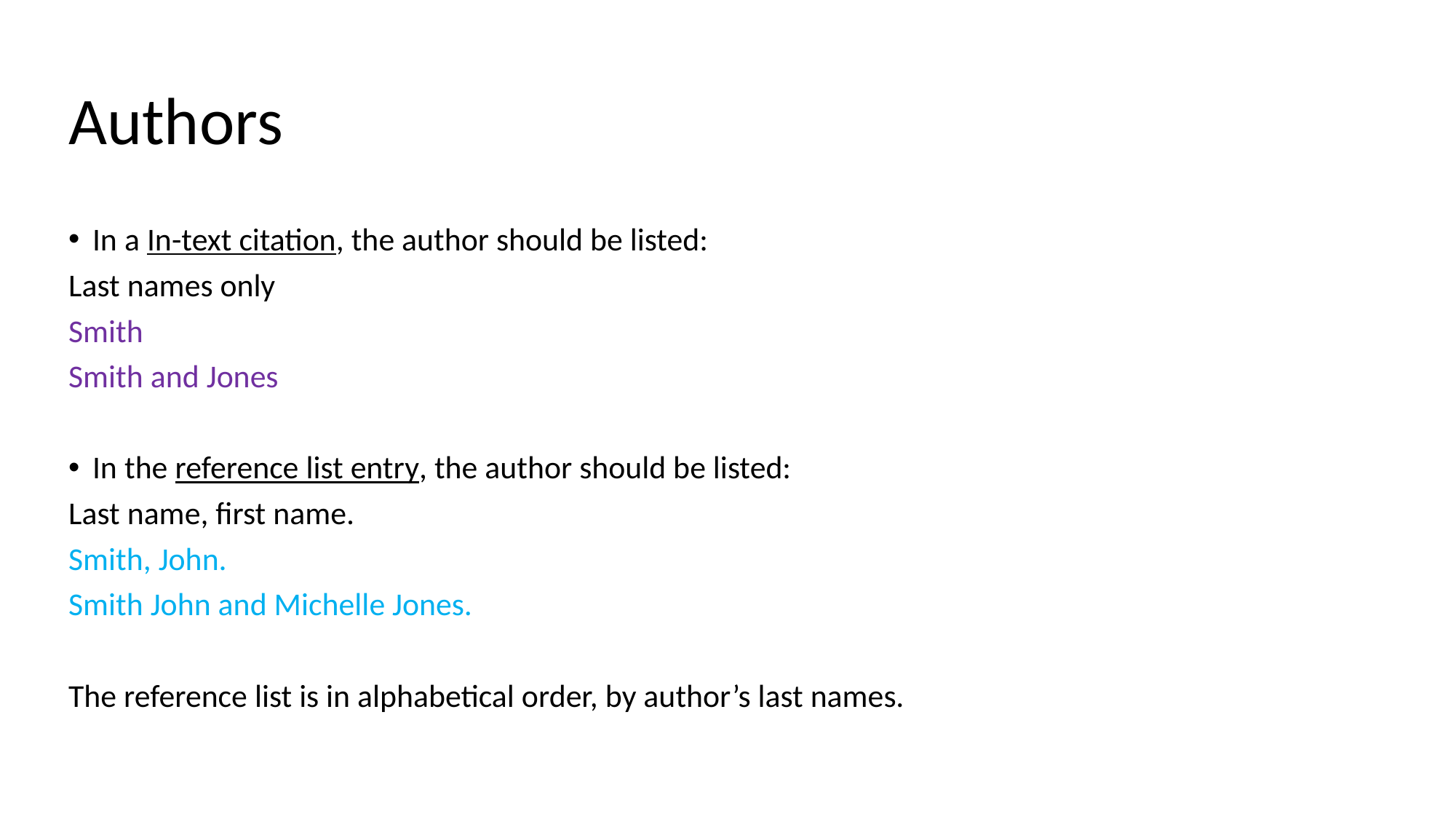

# Authors
In a In-text citation, the author should be listed:
Last names only
Smith
Smith and Jones

In the reference list entry, the author should be listed:
Last name, first name.
Smith, John.
Smith John and Michelle Jones.

The reference list is in alphabetical order, by author’s last names.